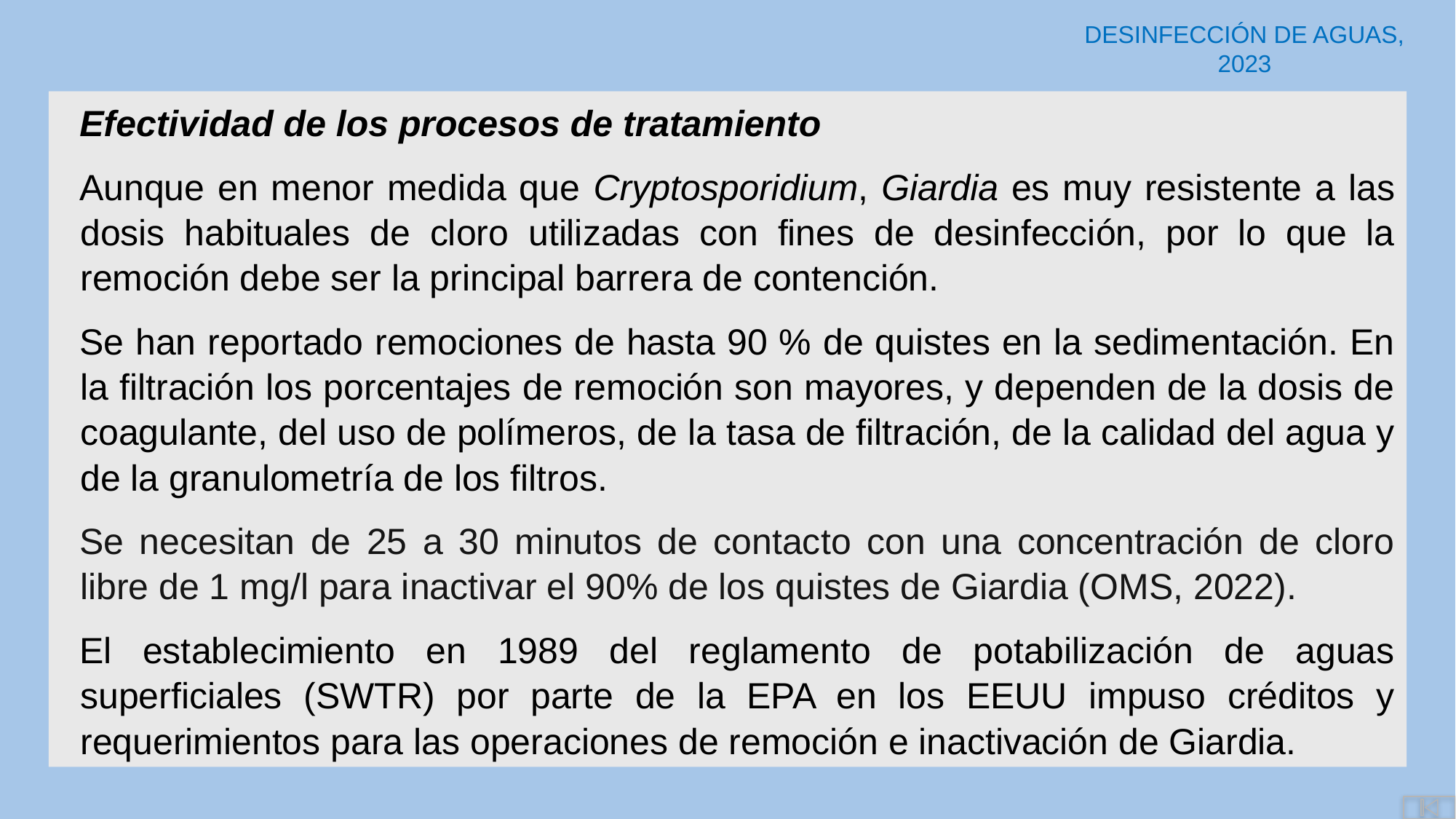

Efectividad de los procesos de tratamiento
Aunque en menor medida que Cryptosporidium, Giardia es muy resistente a las dosis habituales de cloro utilizadas con fines de desinfección, por lo que la remoción debe ser la principal barrera de contención.
Se han reportado remociones de hasta 90 % de quistes en la sedimentación. En la filtración los porcentajes de remoción son mayores, y dependen de la dosis de coagulante, del uso de polímeros, de la tasa de filtración, de la calidad del agua y de la granulometría de los filtros.
Se necesitan de 25 a 30 minutos de contacto con una concentración de cloro libre de 1 mg/l para inactivar el 90% de los quistes de Giardia (OMS, 2022).
El establecimiento en 1989 del reglamento de potabilización de aguas superficiales (SWTR) por parte de la EPA en los EEUU impuso créditos y requerimientos para las operaciones de remoción e inactivación de Giardia.